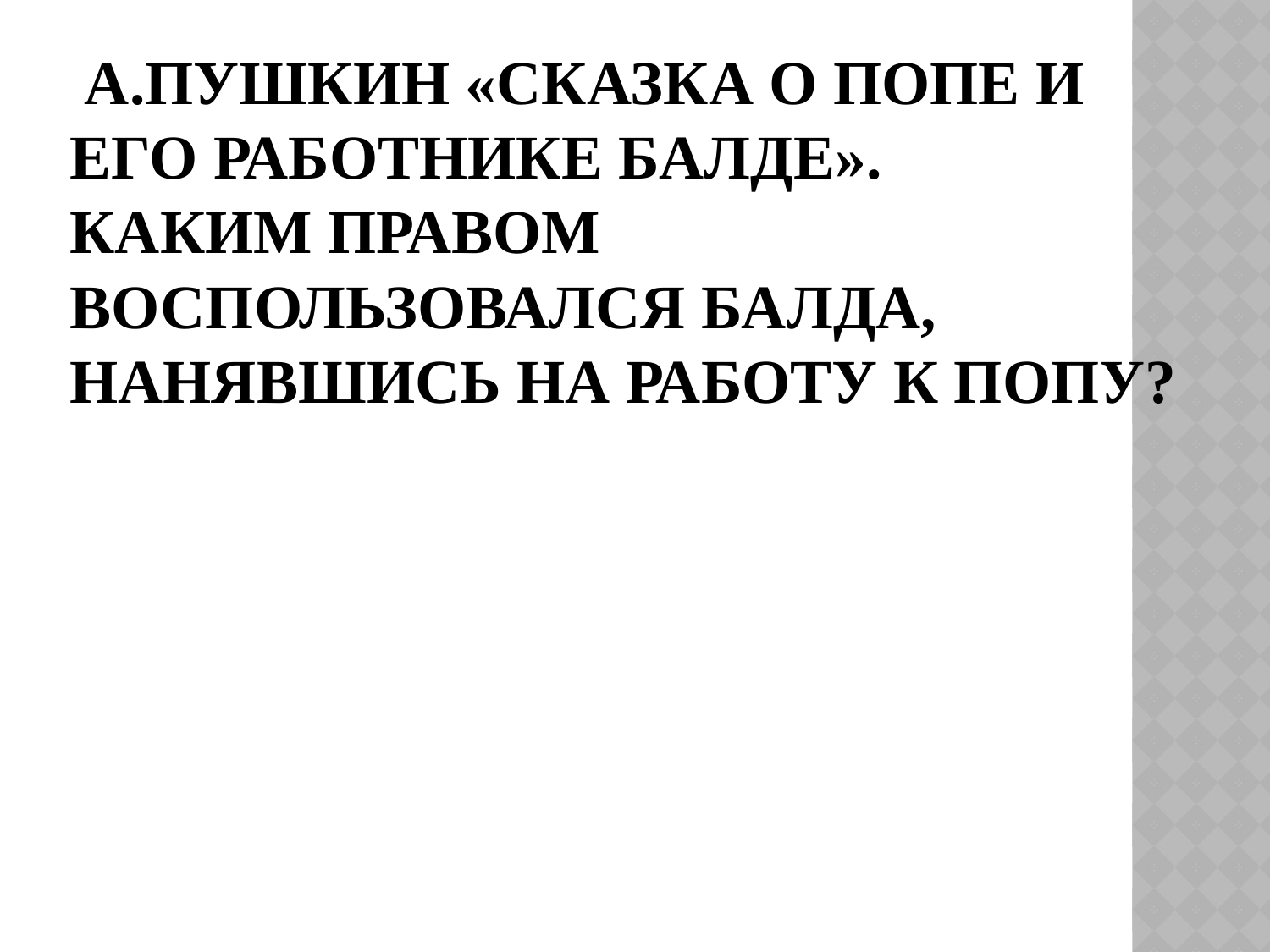

# А.Пушкин «Сказка о попе и его работнике Балде».   Каким правом воспользовался Балда, нанявшись на работу к попу?